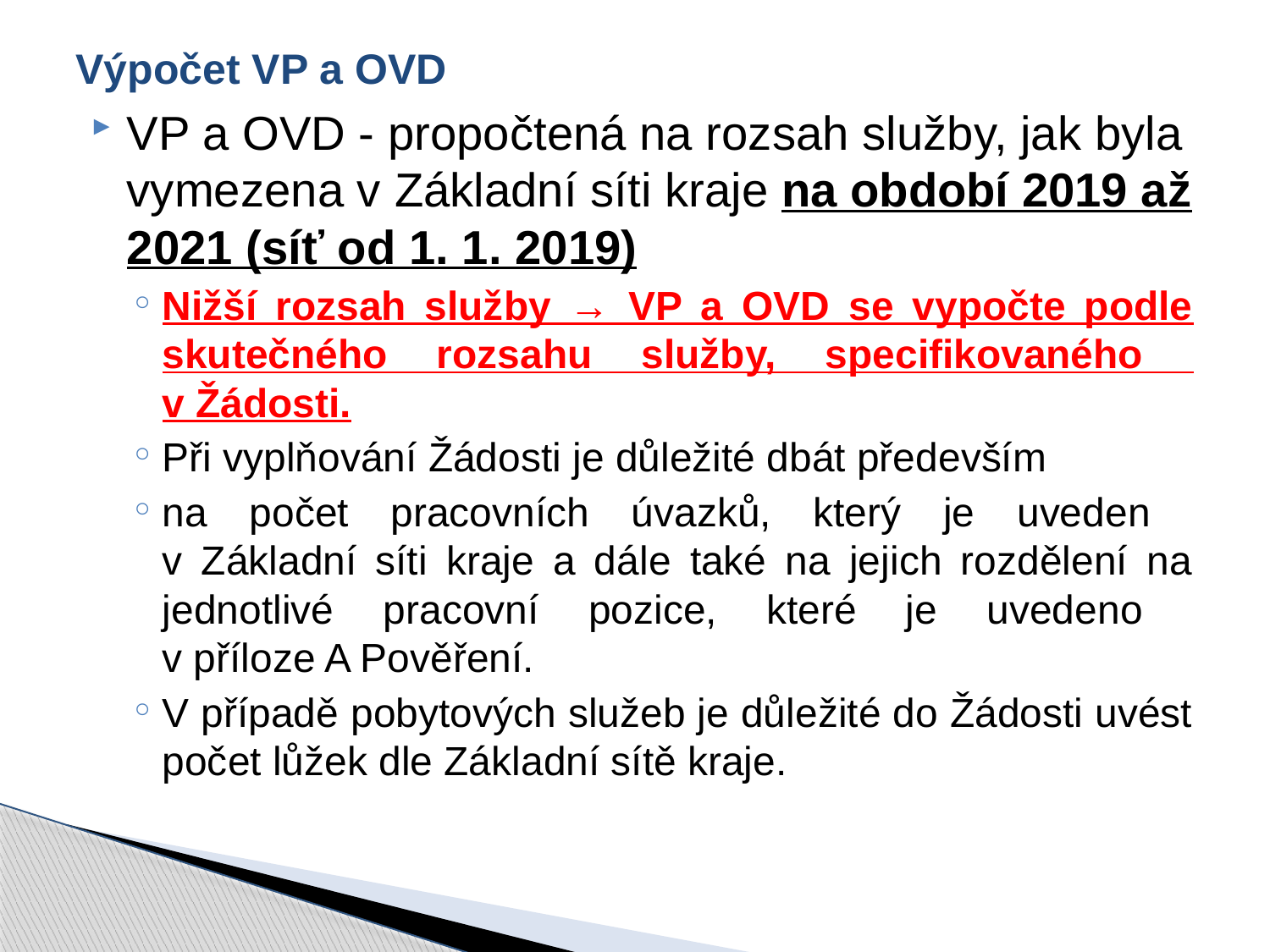

# Výpočet VP a OVD
VP a OVD - propočtená na rozsah služby, jak byla vymezena v Základní síti kraje na období 2019 až 2021 (síť od 1. 1. 2019)
Nižší rozsah služby → VP a OVD se vypočte podle skutečného rozsahu služby, specifikovaného
v Žádosti.
Při vyplňování Žádosti je důležité dbát především
na počet pracovních úvazků, který je uveden
v Základní síti kraje a dále také na jejich rozdělení na jednotlivé pracovní pozice, které je uvedeno
v příloze A Pověření.
V případě pobytových služeb je důležité do Žádosti uvést počet lůžek dle Základní sítě kraje.